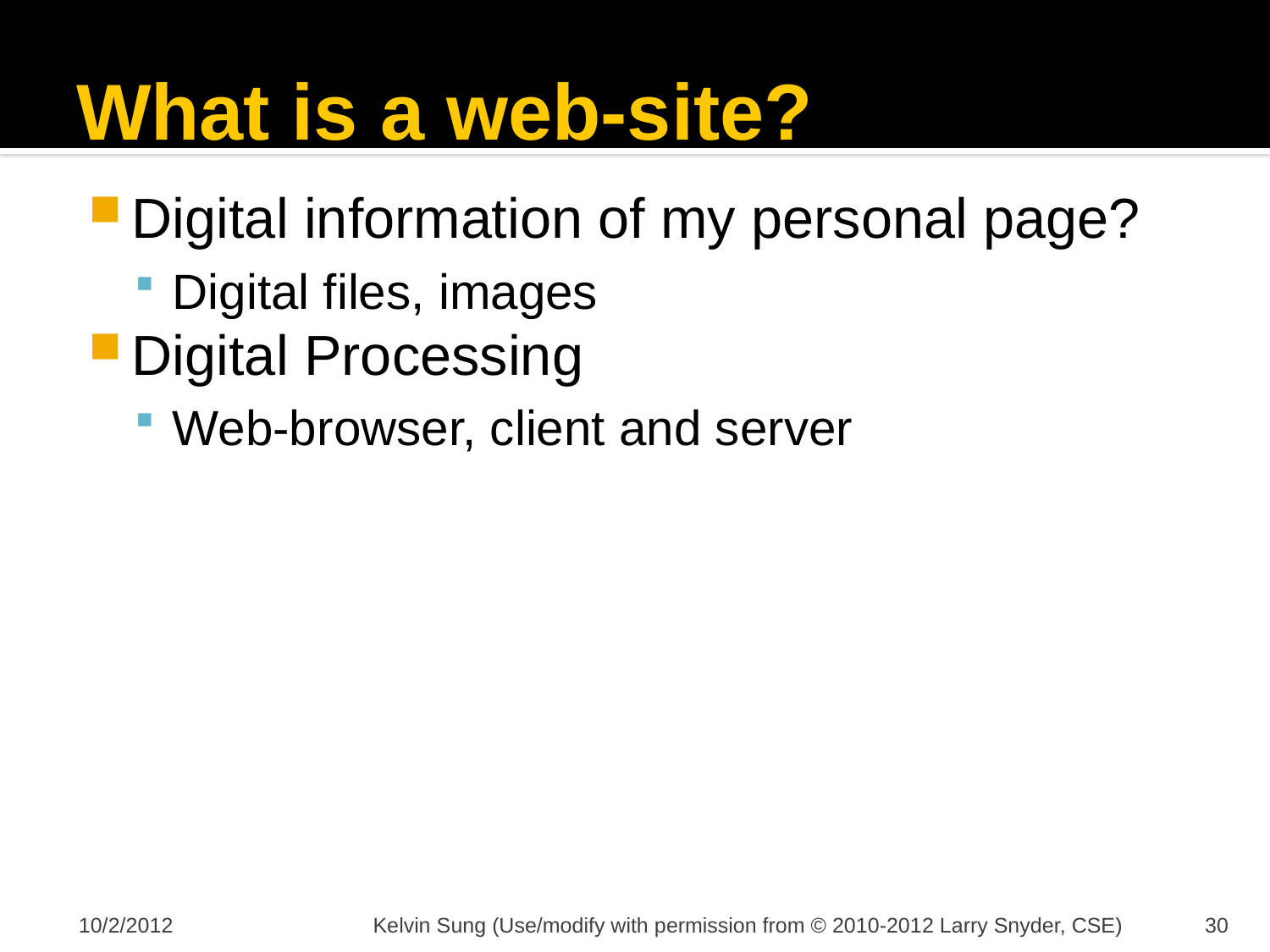

# What is a web-site?
Digital information of my personal page?
Digital files, images
Digital Processing
Web-browser, client and server
10/2/2012
Kelvin Sung (Use/modify with permission from © 2010-2012 Larry Snyder, CSE)
30